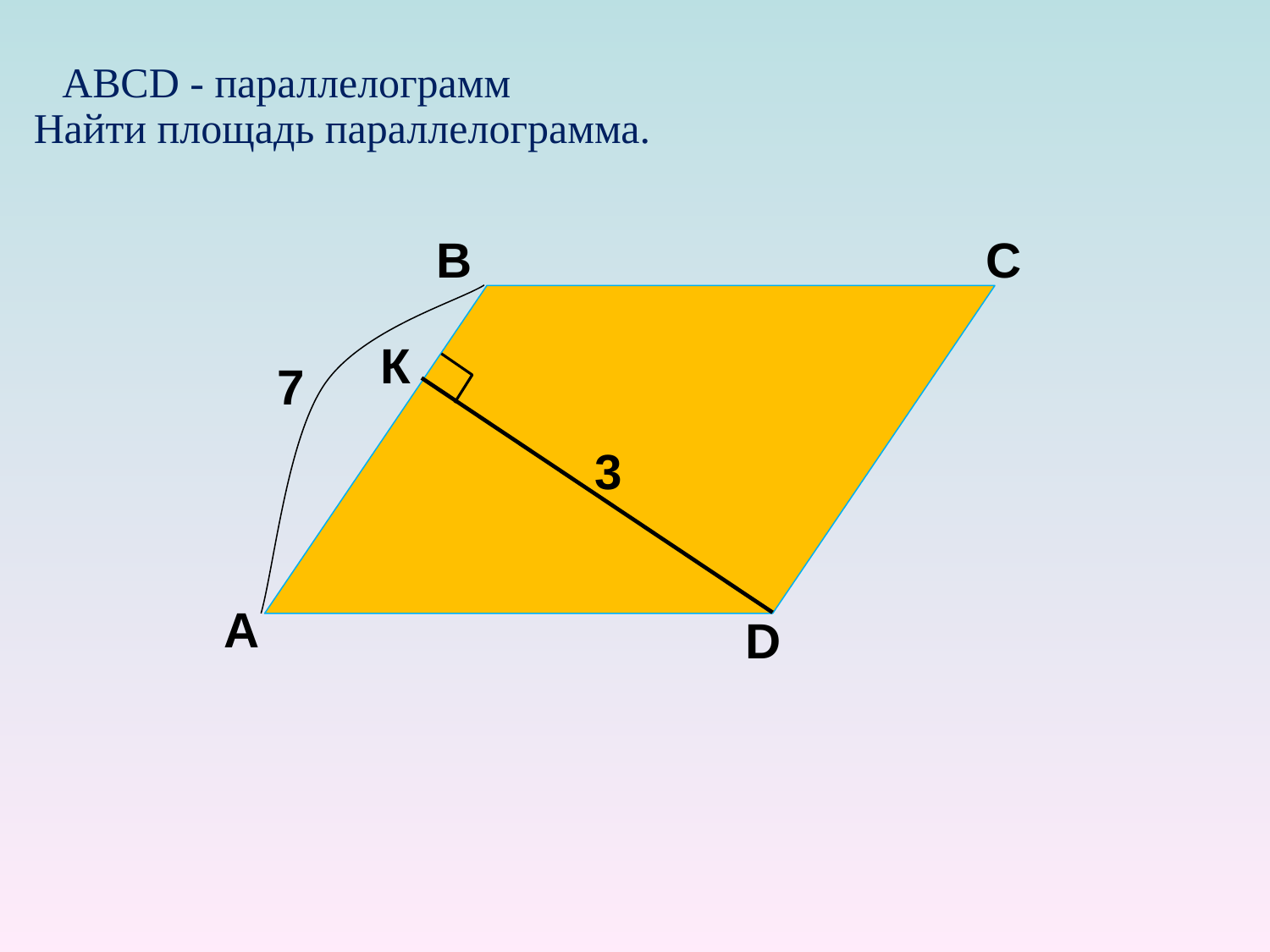

АBCD - параллелограмм
Найти площадь параллелограмма.
В
С

К

7
3
А
D